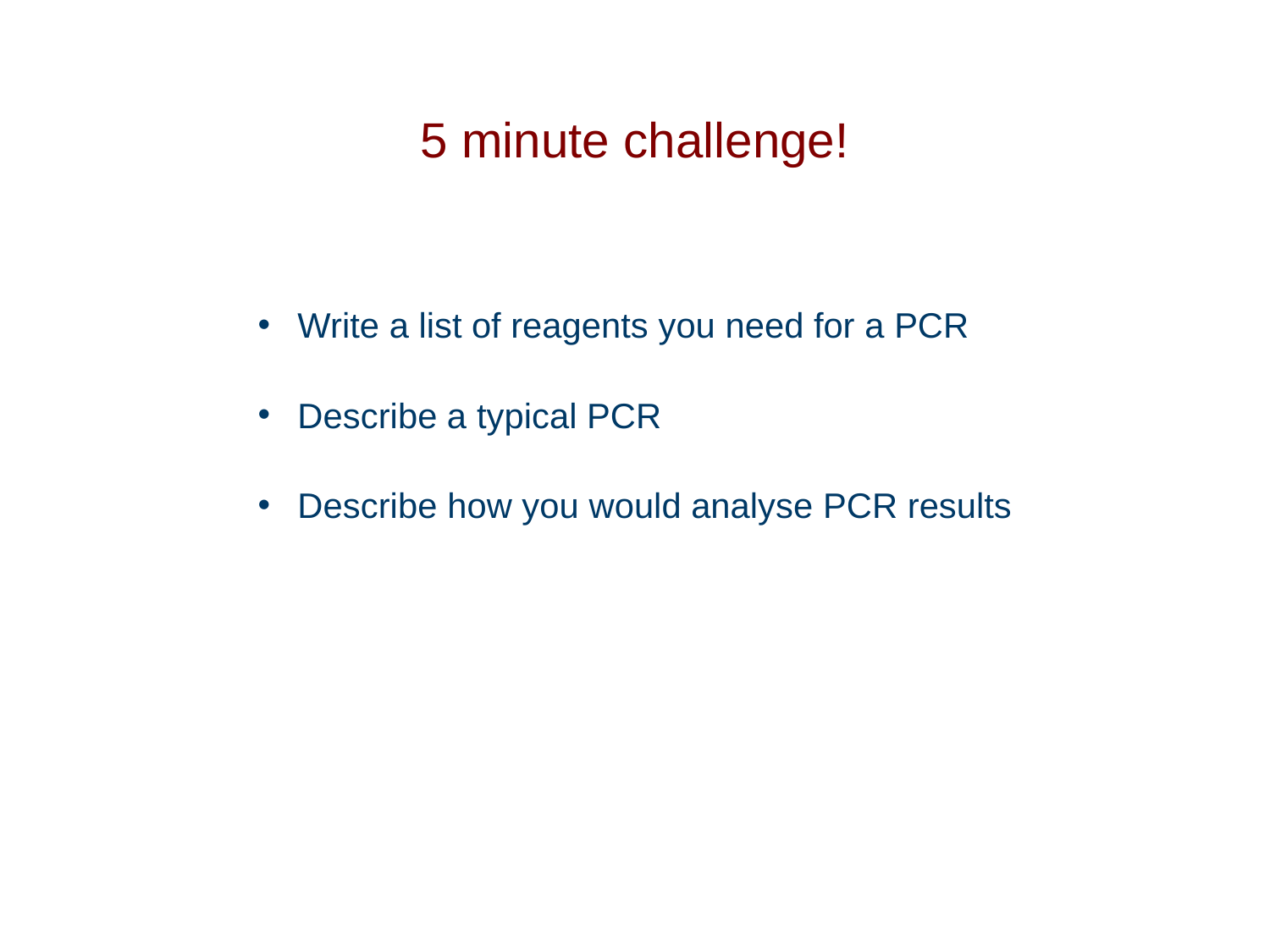

5 minute challenge!
Write a list of reagents you need for a PCR

Describe a typical PCR

Describe how you would analyse PCR results